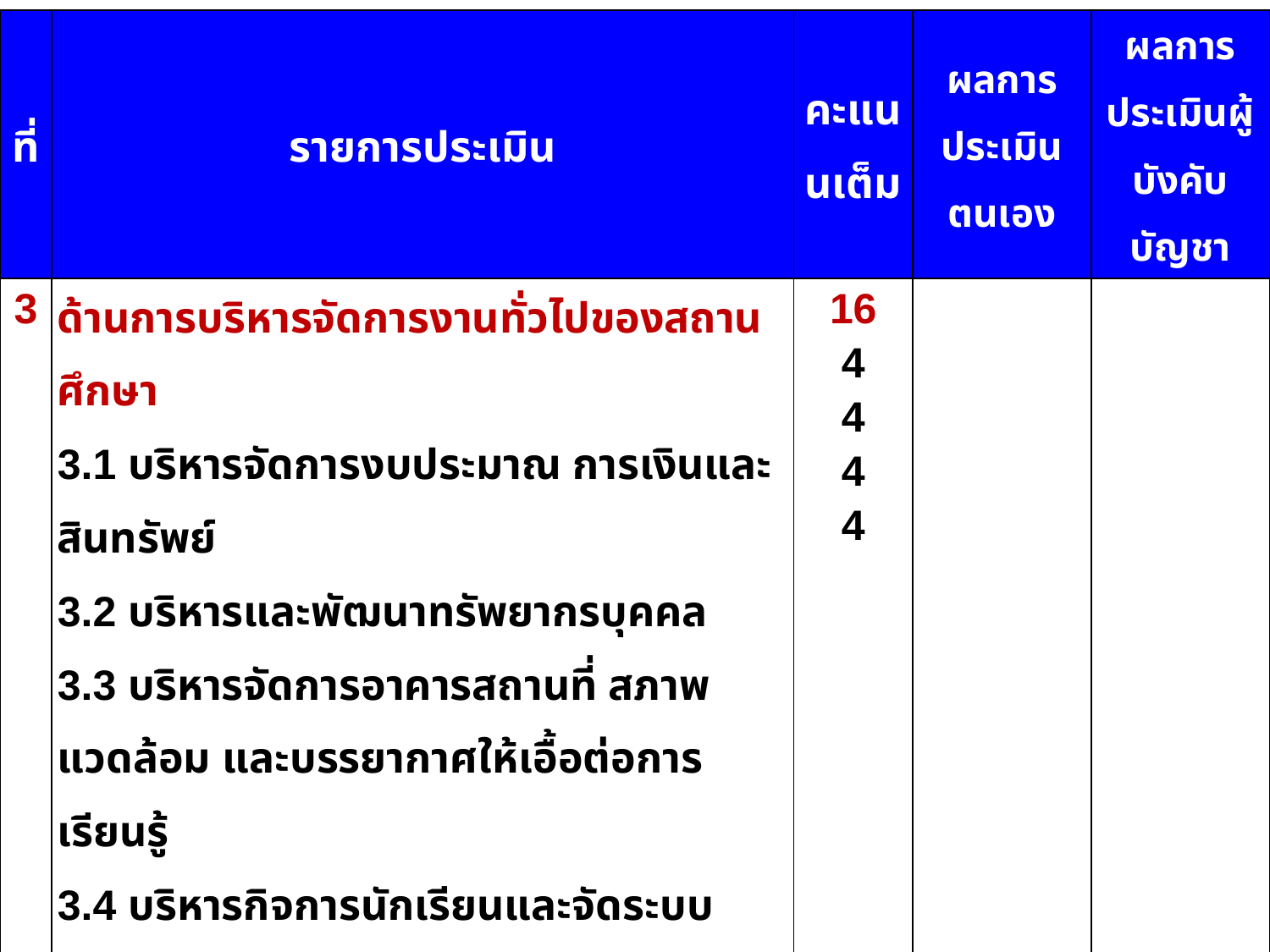

| ที่ | รายการประเมิน | คะแนนเต็ม | ผลการประเมินตนเอง | ผลการประเมินผู้บังคับบัญชา |
| --- | --- | --- | --- | --- |
| 3 | ด้านการบริหารจัดการงานทั่วไปของสถานศึกษา 3.1 บริหารจัดการงบประมาณ การเงินและสินทรัพย์ 3.2 บริหารและพัฒนาทรัพยากรบุคคล 3.3 บริหารจัดการอาคารสถานที่ สภาพแวดล้อม และบรรยากาศให้เอื้อต่อการเรียนรู้ 3.4 บริหารกิจการนักเรียนและจัดระบบดูแลช่วยเหลือผู้เรียน | 16 4 4 4 4 |  |  |
| 4 | ด้านการพัฒนาตนเองและพัฒนาวิชาชีพ 4.1 วางแผนและพัฒนาตนเองด้านความรู้ ทักษะ และคุณลักษณะบุคคลสำหรับผู้ดำรงตำแหน่งผู้บริหารสถานศึกษา 4.2 ส่งเสริมและพัฒนาผู้อื่นด้านความรู้ ทักษะ คุณธรรม จริยธรรม และจรรยาบรรณวิชาชีพ 4.3 เป็นผู้นำในชุมชนการเรียนรู้ทางวิชาชีพ | 12 4 4 4 |  |  |
| 5 | งานอื่นที่ได้รับมอบหมาย | 4 |  |  |
|  | คะแนนรวม | 70 |  |  |